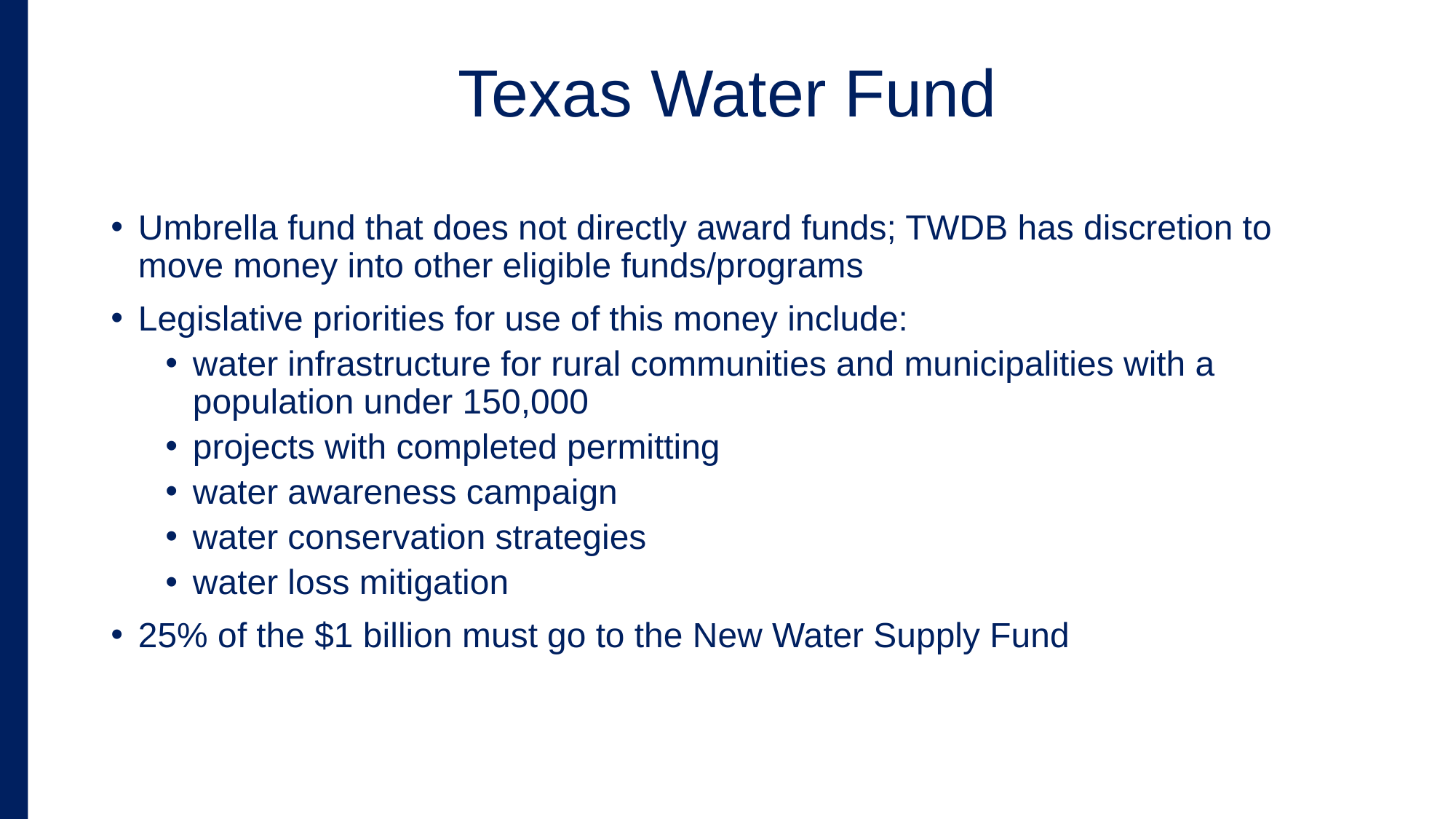

# Texas Water Fund
Umbrella fund that does not directly award funds; TWDB has discretion to move money into other eligible funds/programs
Legislative priorities for use of this money include:
water infrastructure for rural communities and municipalities with a population under 150,000
projects with completed permitting
water awareness campaign
water conservation strategies
water loss mitigation
25% of the $1 billion must go to the New Water Supply Fund